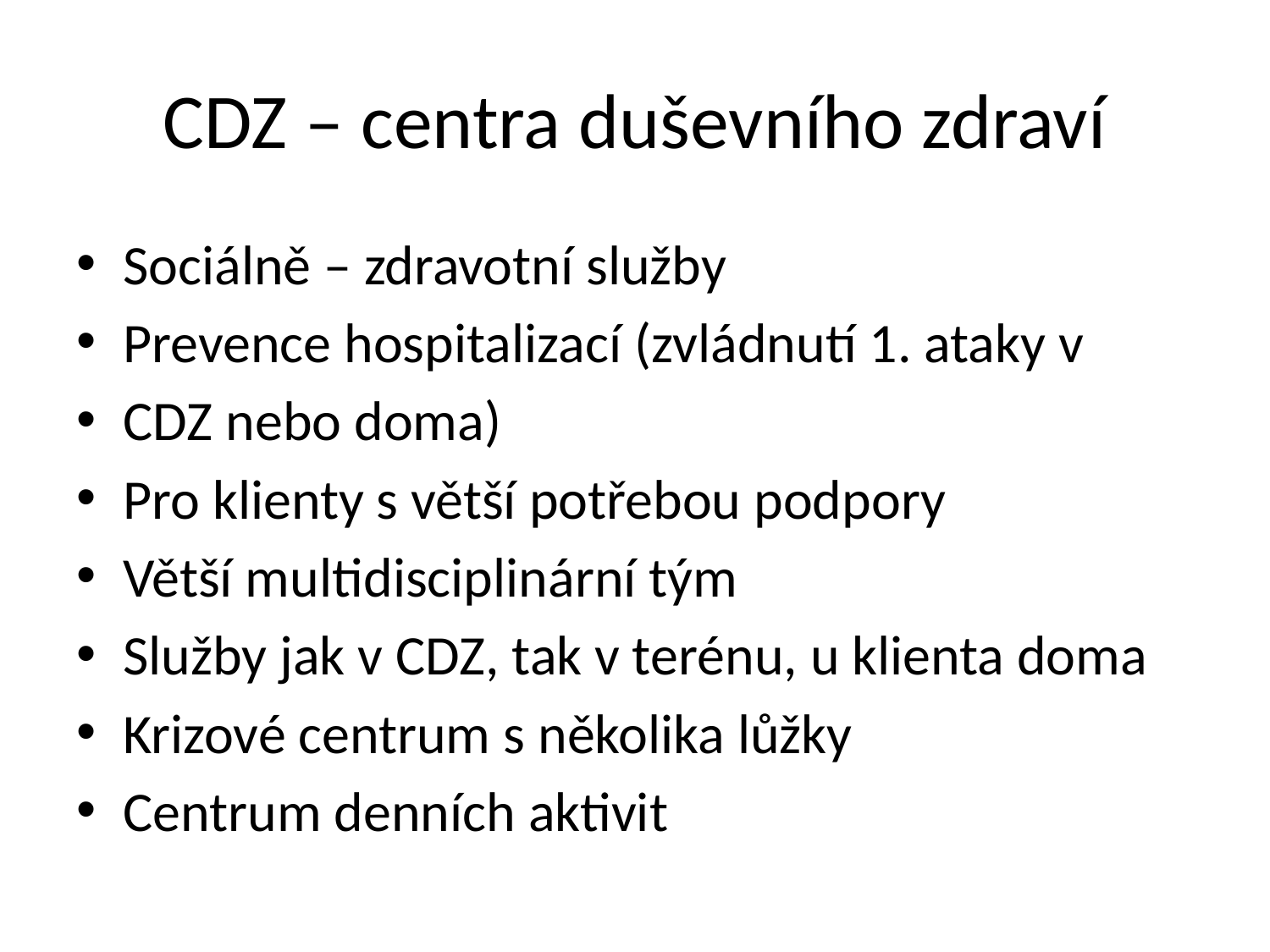

# CDZ – centra duševního zdraví
Sociálně – zdravotní služby
Prevence hospitalizací (zvládnutí 1. ataky v
CDZ nebo doma)
Pro klienty s větší potřebou podpory
Větší multidisciplinární tým
Služby jak v CDZ, tak v terénu, u klienta doma
Krizové centrum s několika lůžky
Centrum denních aktivit